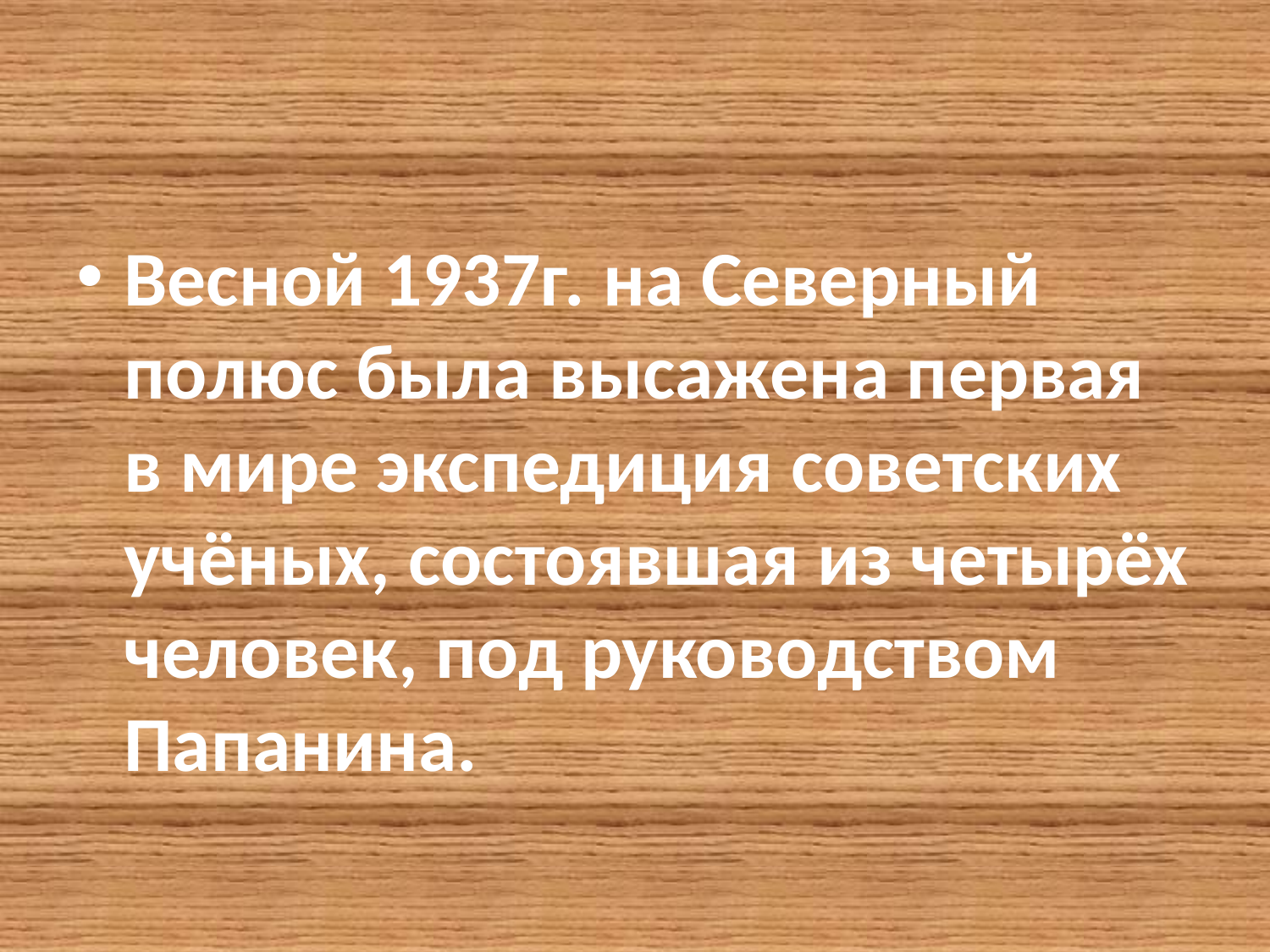

#
Весной 1937г. на Северный полюс была высажена первая в мире экспедиция советских учёных, состоявшая из четырёх человек, под руководством Папанина.